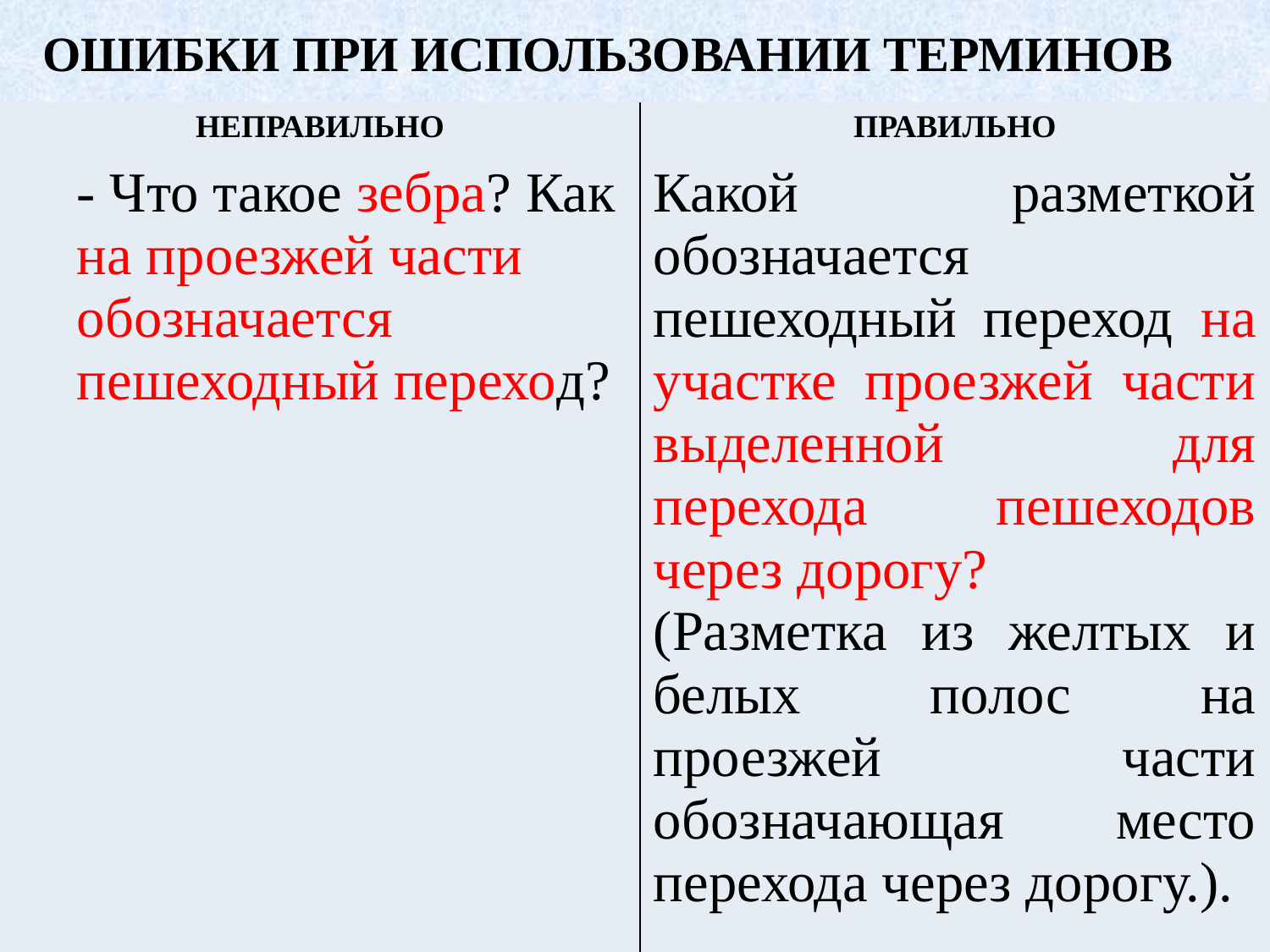

ОШИБКИ ПРИ ИСПОЛЬЗОВАНИИ ТЕРМИНОВ
| НЕПРАВИЛЬНО | ПРАВИЛЬНО |
| --- | --- |
| - Что такое зебра? Как на проезжей части обозначается пешеходный переход? | Какой разметкой обозначается пешеходный переход на участке проезжей части выделенной для перехода пешеходов через дорогу? (Разметка из желтых и белых полос на проезжей части обозначающая место перехода через дорогу.). |
122